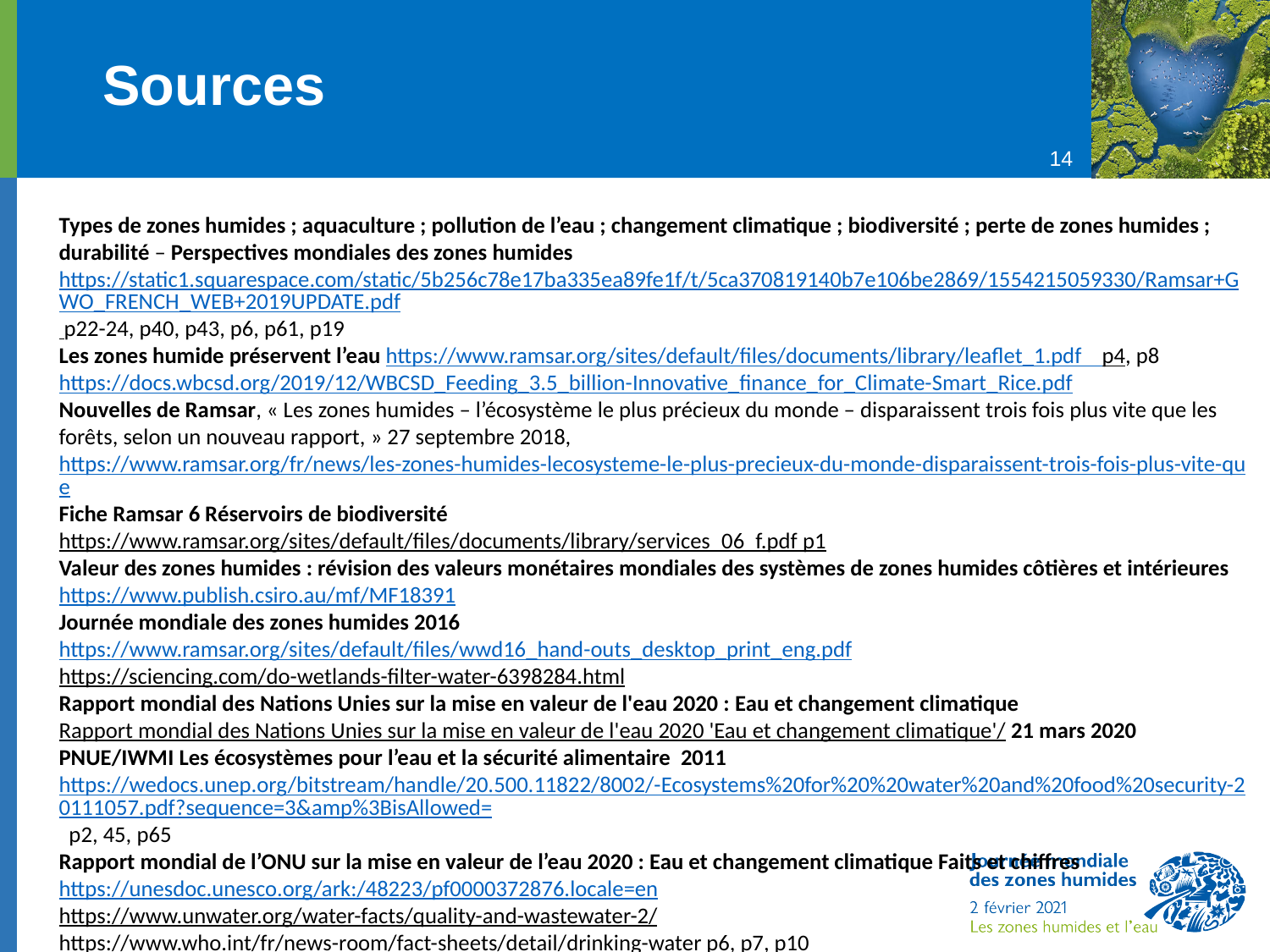

Sources
Types de zones humides ; aquaculture ; pollution de l’eau ; changement climatique ; biodiversité ; perte de zones humides ; durabilité – Perspectives mondiales des zones humides https://static1.squarespace.com/static/5b256c78e17ba335ea89fe1f/t/5ca370819140b7e106be2869/1554215059330/Ramsar+GWO_FRENCH_WEB+2019UPDATE.pdf p22-24, p40, p43, p6, p61, p19
Les zones humide préservent l’eau https://www.ramsar.org/sites/default/files/documents/library/leaflet_1.pdf    p4, p8
https://docs.wbcsd.org/2019/12/WBCSD_Feeding_3.5_billion-Innovative_finance_for_Climate-Smart_Rice.pdf
Nouvelles de Ramsar, « Les zones humides – l’écosystème le plus précieux du monde – disparaissent trois fois plus vite que les forêts, selon un nouveau rapport, » 27 septembre 2018, https://www.ramsar.org/fr/news/les-zones-humides-lecosysteme-le-plus-precieux-du-monde-disparaissent-trois-fois-plus-vite-que
Fiche Ramsar 6 Réservoirs de biodiversité
https://www.ramsar.org/sites/default/files/documents/library/services_06_f.pdf p1
Valeur des zones humides : révision des valeurs monétaires mondiales des systèmes de zones humides côtières et intérieures https://www.publish.csiro.au/mf/MF18391
Journée mondiale des zones humides 2016 https://www.ramsar.org/sites/default/files/wwd16_hand-outs_desktop_print_eng.pdf
https://sciencing.com/do-wetlands-filter-water-6398284.html
Rapport mondial des Nations Unies sur la mise en valeur de l'eau 2020 : Eau et changement climatique
Rapport mondial des Nations Unies sur la mise en valeur de l'eau 2020 'Eau et changement climatique'/ 21 mars 2020
PNUE/IWMI Les écosystèmes pour l’eau et la sécurité alimentaire  2011 https://wedocs.unep.org/bitstream/handle/20.500.11822/8002/-Ecosystems%20for%20%20water%20and%20food%20security-20111057.pdf?sequence=3&amp%3BisAllowed=  p2, 45, p65
Rapport mondial de l’ONU sur la mise en valeur de l’eau 2020 : Eau et changement climatique Faits et chiffres
https://unesdoc.unesco.org/ark:/48223/pf0000372876.locale=en
https://www.unwater.org/water-facts/quality-and-wastewater-2/
https://www.who.int/fr/news-room/fact-sheets/detail/drinking-water p6, p7, p10